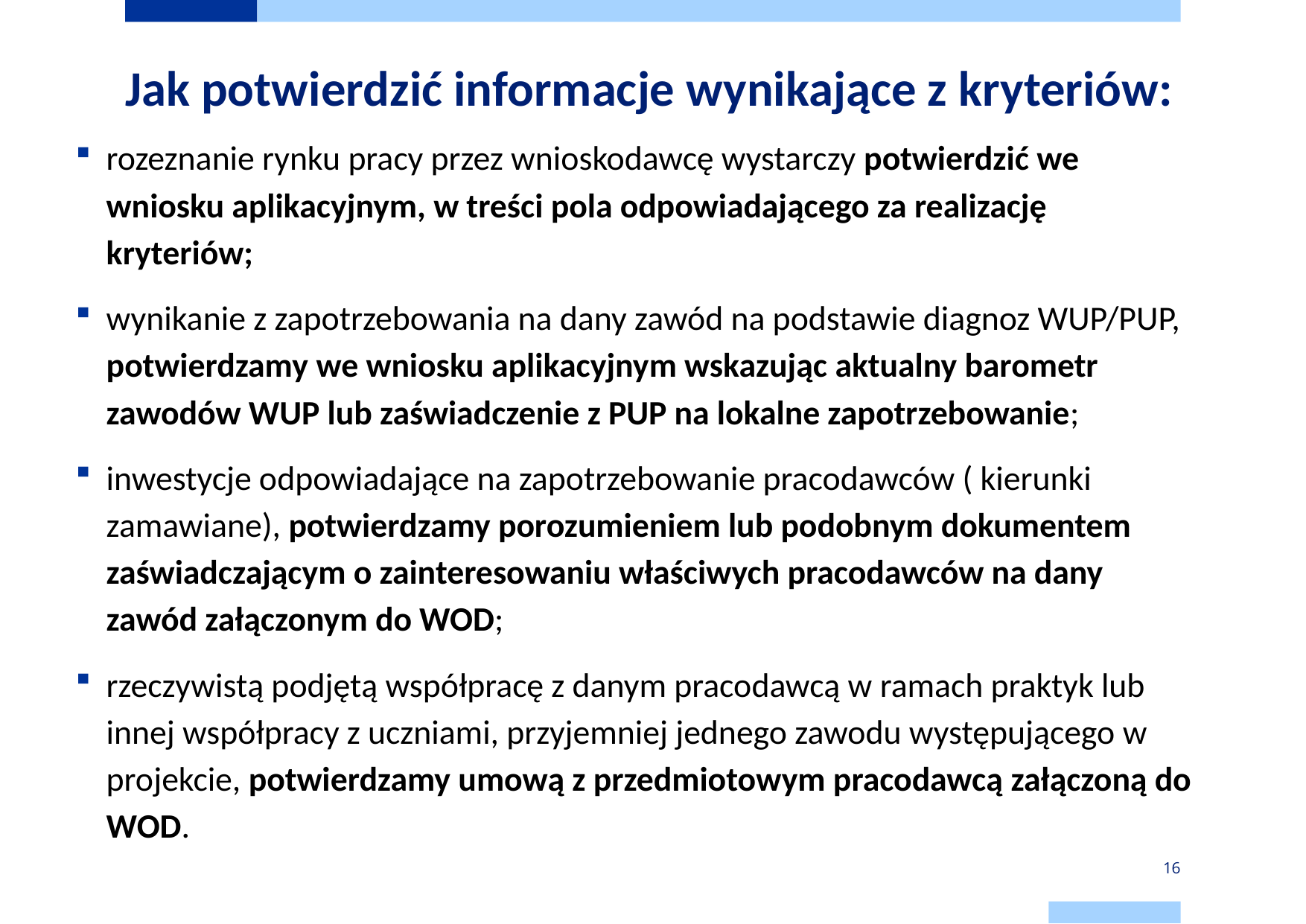

# Jak potwierdzić informacje wynikające z kryteriów:
rozeznanie rynku pracy przez wnioskodawcę wystarczy potwierdzić we wniosku aplikacyjnym, w treści pola odpowiadającego za realizację kryteriów;
wynikanie z zapotrzebowania na dany zawód na podstawie diagnoz WUP/PUP, potwierdzamy we wniosku aplikacyjnym wskazując aktualny barometr zawodów WUP lub zaświadczenie z PUP na lokalne zapotrzebowanie;
inwestycje odpowiadające na zapotrzebowanie pracodawców ( kierunki zamawiane), potwierdzamy porozumieniem lub podobnym dokumentem zaświadczającym o zainteresowaniu właściwych pracodawców na dany zawód załączonym do WOD;
rzeczywistą podjętą współpracę z danym pracodawcą w ramach praktyk lub innej współpracy z uczniami, przyjemniej jednego zawodu występującego w projekcie, potwierdzamy umową z przedmiotowym pracodawcą załączoną do WOD.
16